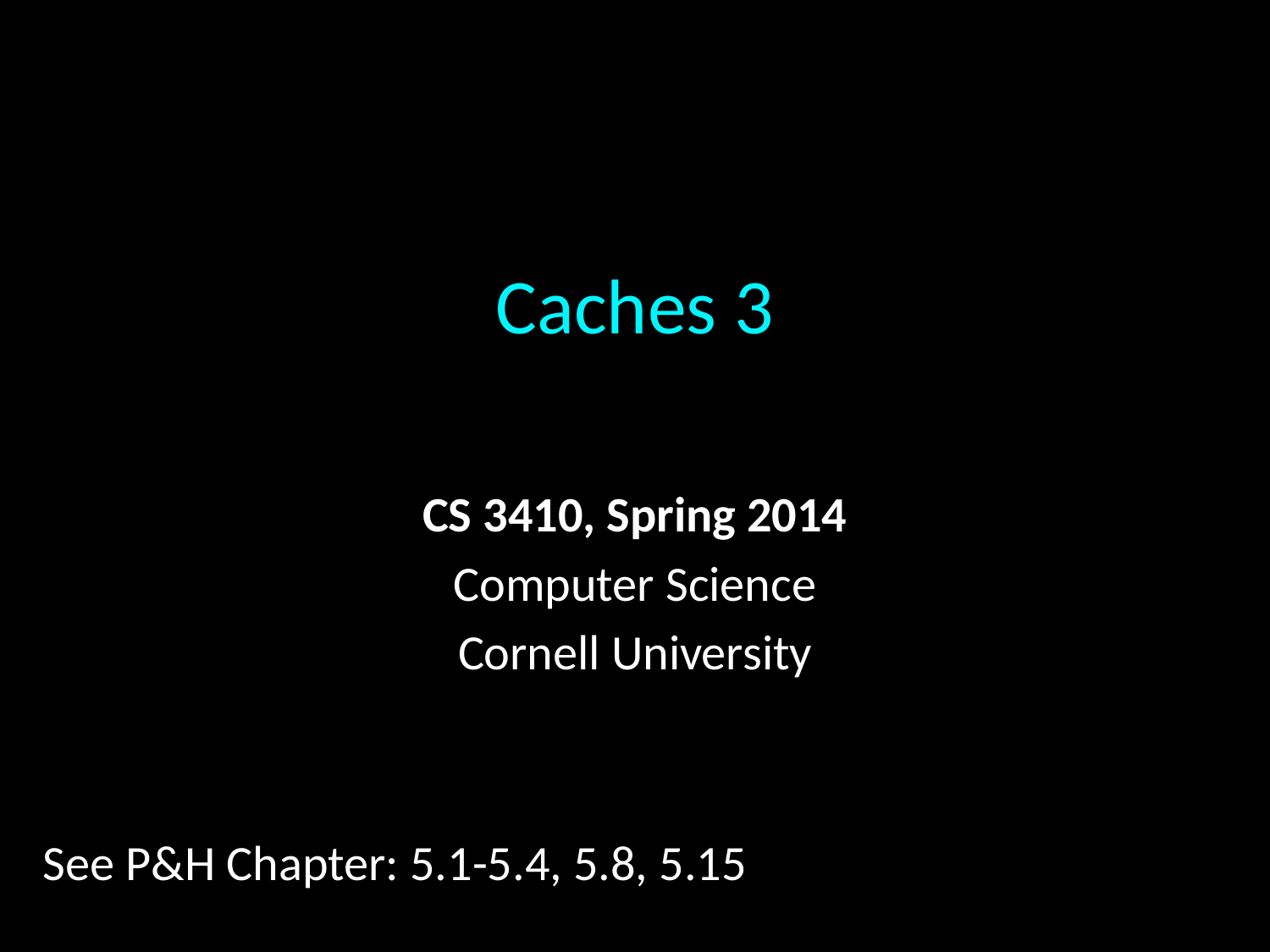

# Caches 3
CS 3410, Spring 2014
Computer Science
Cornell University
See P&H Chapter: 5.1-5.4, 5.8, 5.15